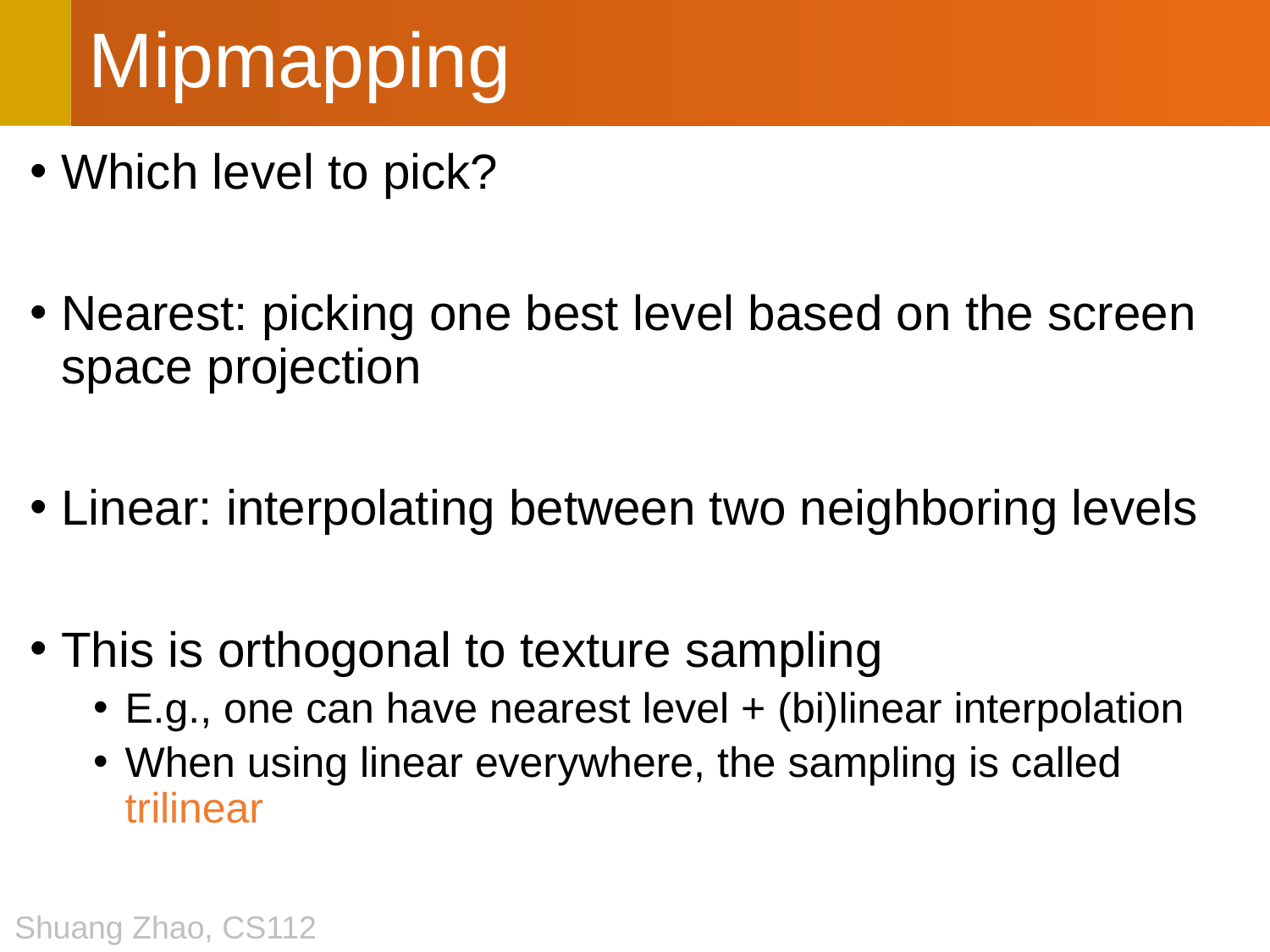

# Mipmapping
Which level to pick?

Nearest: picking one best level based on the screen space projection

Linear: interpolating between two neighboring levels

This is orthogonal to texture sampling
E.g., one can have nearest level + (bi)linear interpolation
When using linear everywhere, the sampling is called trilinear